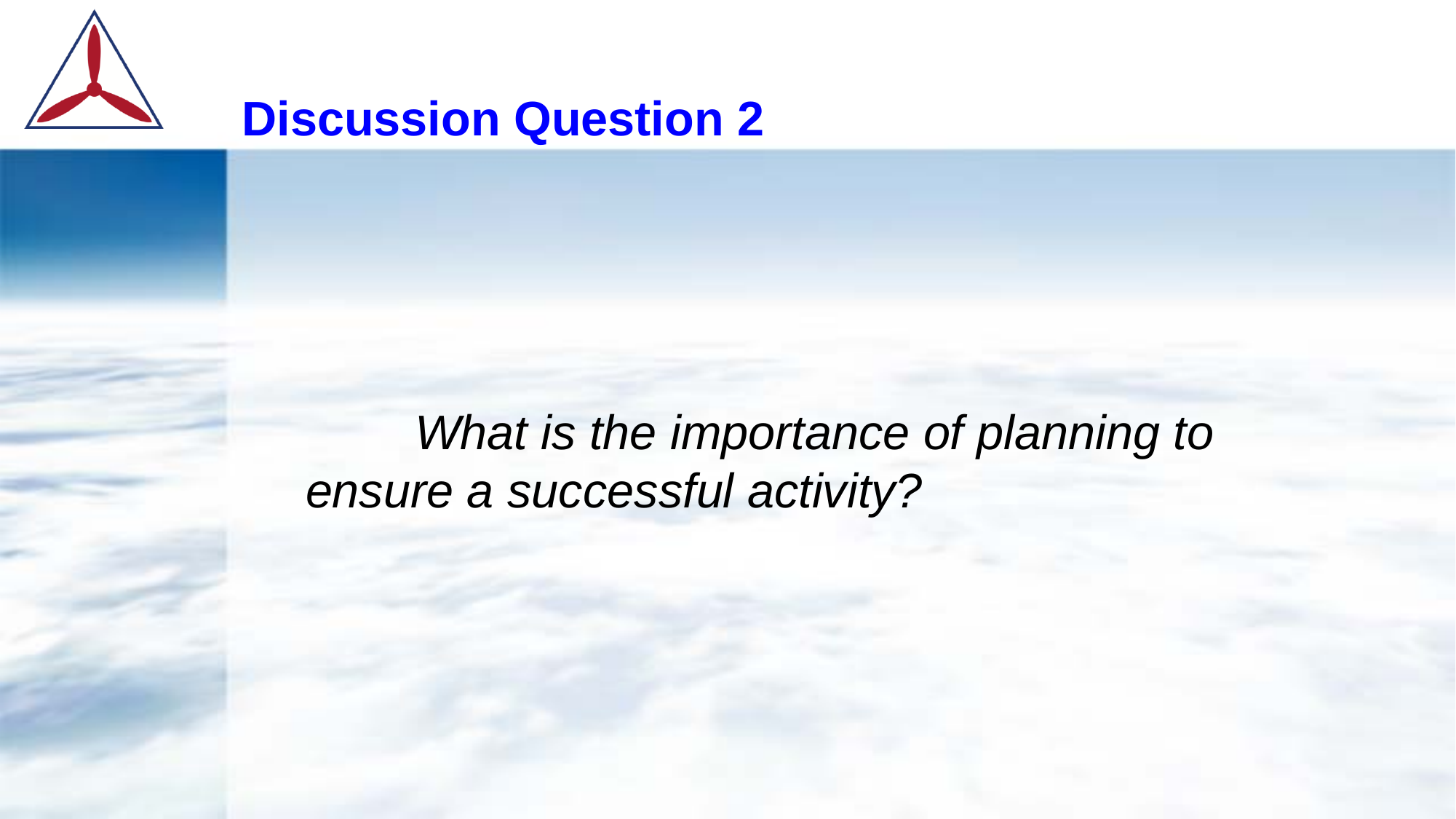

# Discussion Question 2

	What is the importance of planning to ensure a successful activity?